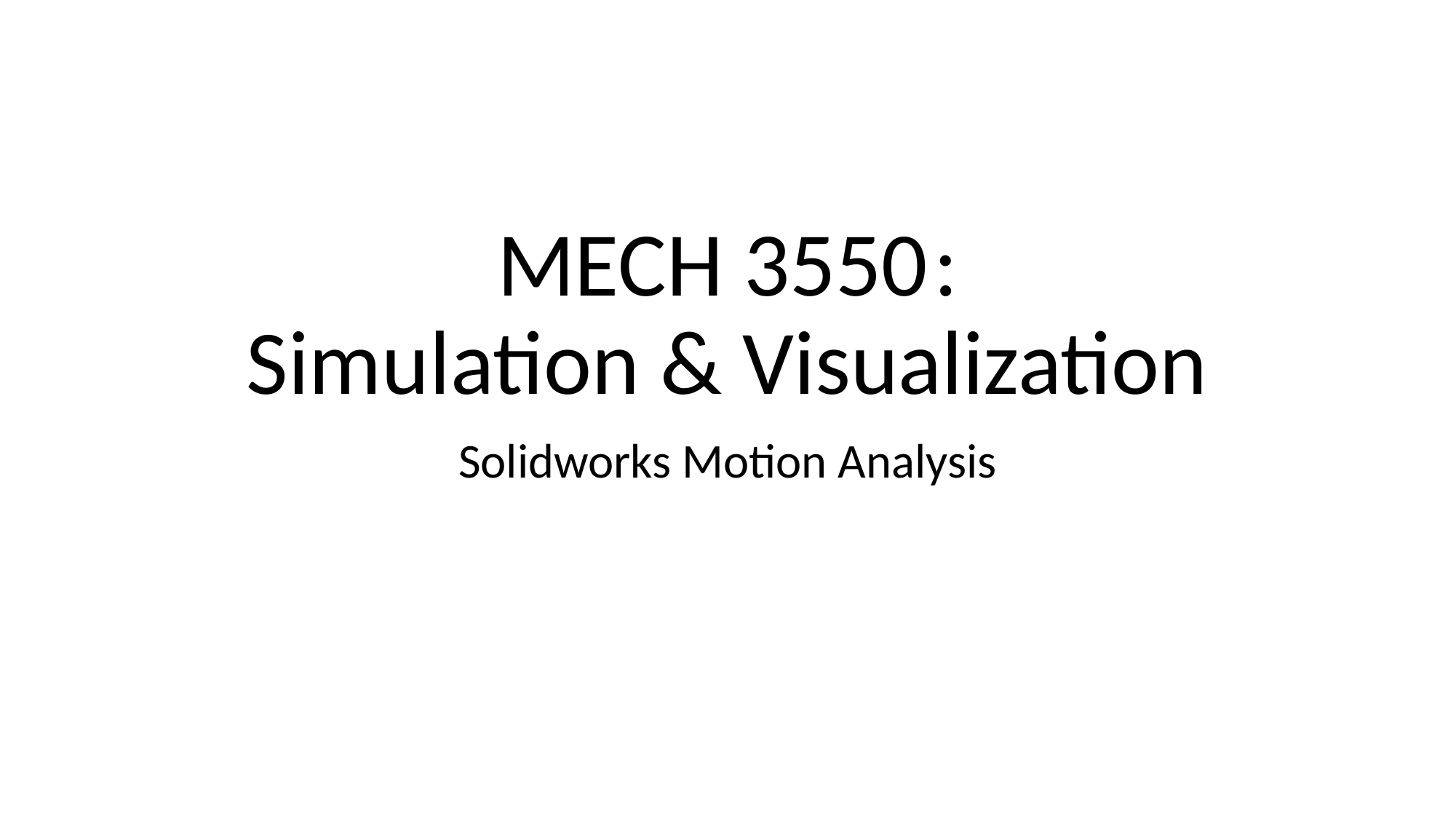

# MECH 3550	: Simulation & Visualization
Solidworks Motion Analysis